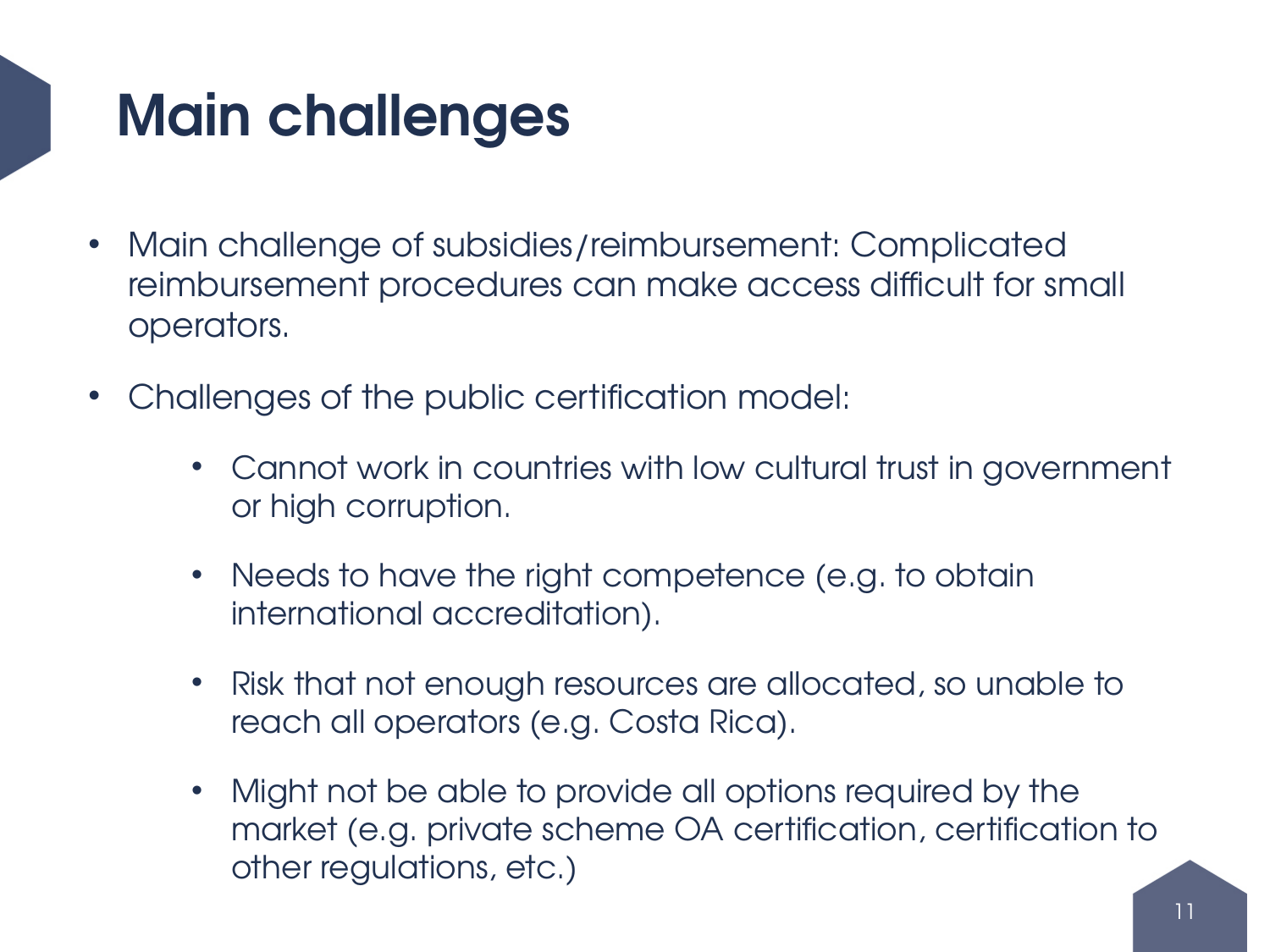

# Main challenges
Main challenge of subsidies/reimbursement: Complicated reimbursement procedures can make access difficult for small operators.
Challenges of the public certification model:
Cannot work in countries with low cultural trust in government or high corruption.
Needs to have the right competence (e.g. to obtain international accreditation).
Risk that not enough resources are allocated, so unable to reach all operators (e.g. Costa Rica).
Might not be able to provide all options required by the market (e.g. private scheme OA certification, certification to other regulations, etc.)

11